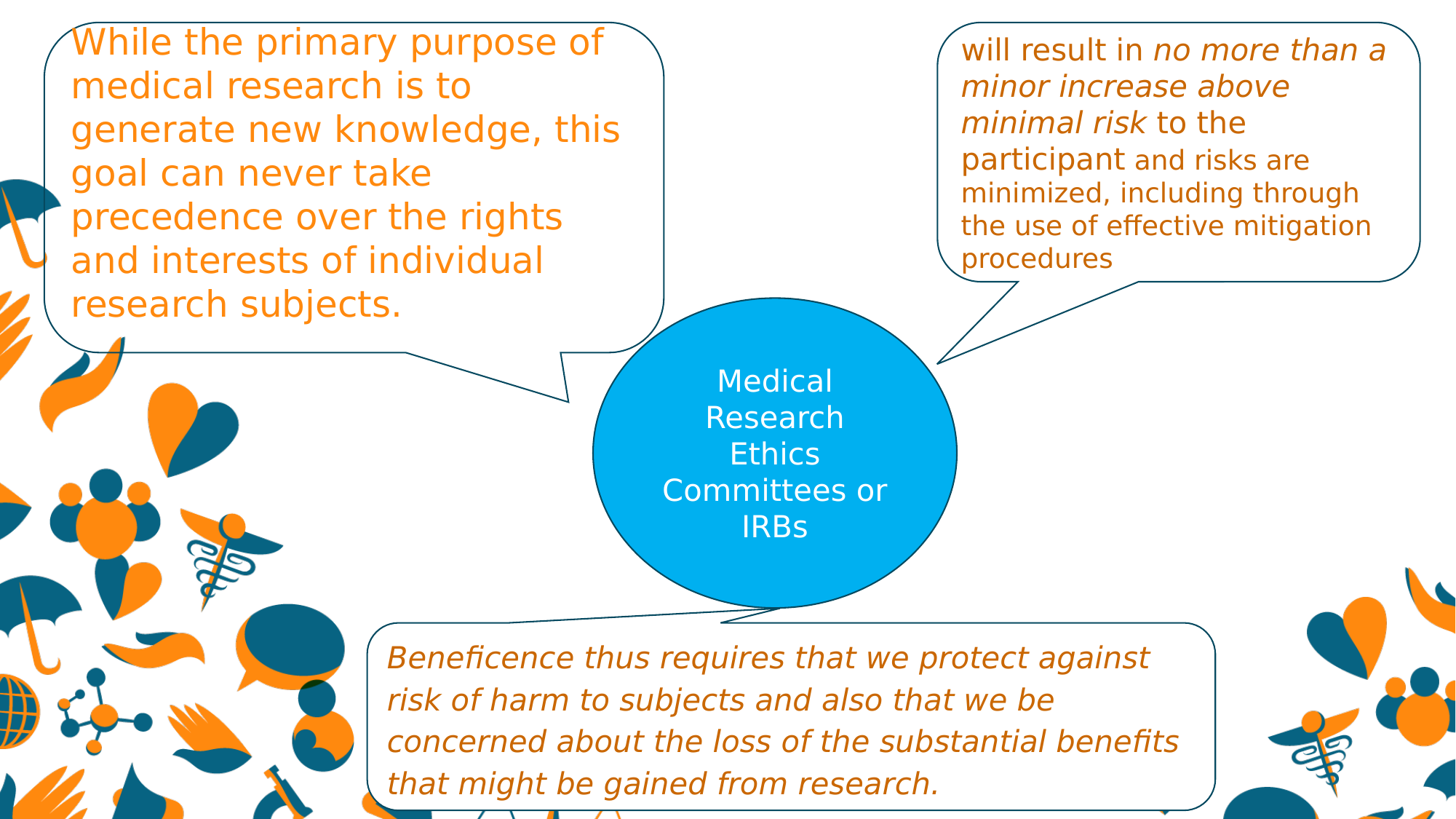

While the primary purpose of medical research is to generate new knowledge, this goal can never take precedence over the rights and interests of individual research subjects.

will result in no more than a minor increase above minimal risk to the participant and risks are minimized, including through the use of effective mitigation procedures
Medical Research Ethics Committees or IRBs
Beneficence thus requires that we protect against risk of harm to subjects and also that we be concerned about the loss of the substantial benefits that might be gained from research.